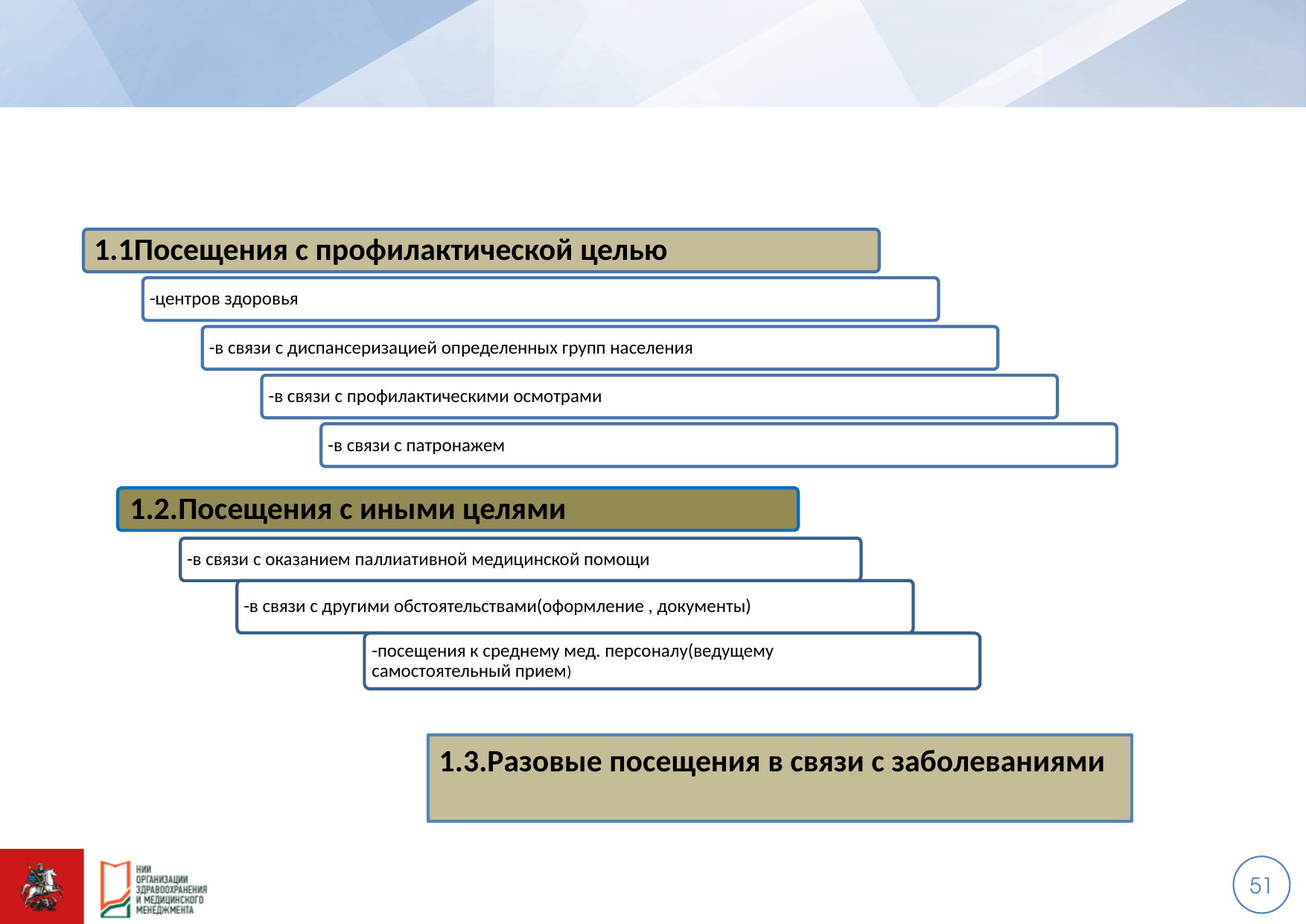

1.1Посещения с профилактической целью
-центров здоровья
-в связи с диспансеризацией определенных групп населения
-в связи с профилактическими осмотрами
-в связи с патронажем
1.2.Посещения с иными целями
-в связи с оказанием паллиативной медицинской помощи
-в связи с другими обстоятельствами(оформление , документы)
-посещения к среднему мед. персоналу(ведущему самостоятельный прием)
1.3.Разовые посещения в связи с заболеваниями